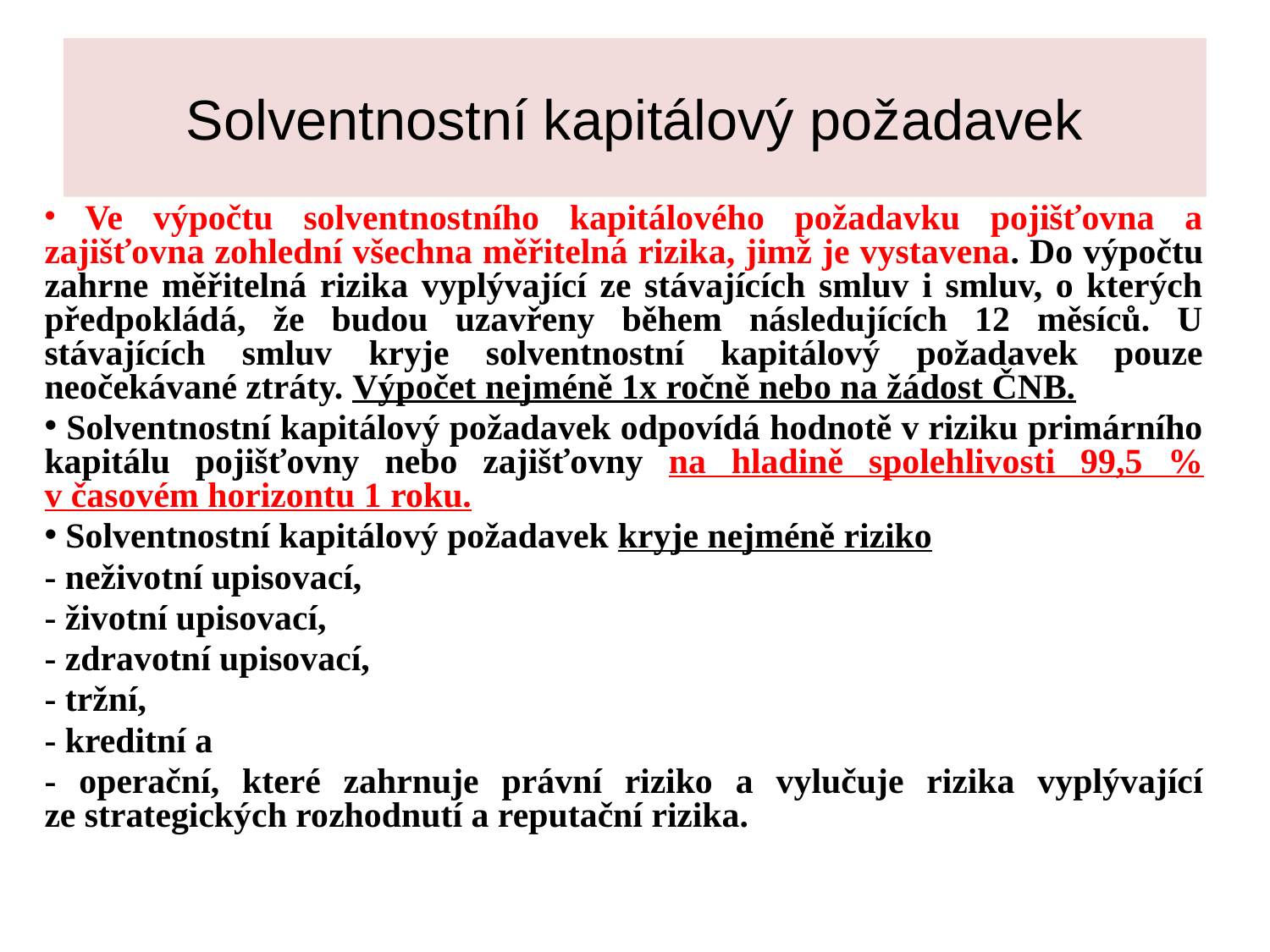

# Solventnostní kapitálový požadavek
 Ve výpočtu solventnostního kapitálového požadavku pojišťovna a zajišťovna zohlední všechna měřitelná rizika, jimž je vystavena. Do výpočtu zahrne měřitelná rizika vyplývající ze stávajících smluv i smluv, o kterých předpokládá, že budou uzavřeny během následujících 12 měsíců. U stávajících smluv kryje solventnostní kapitálový požadavek pouze neočekávané ztráty. Výpočet nejméně 1x ročně nebo na žádost ČNB.
 Solventnostní kapitálový požadavek odpovídá hodnotě v riziku primárního kapitálu pojišťovny nebo zajišťovny na hladině spolehlivosti 99,5 % v časovém horizontu 1 roku.
 Solventnostní kapitálový požadavek kryje nejméně riziko
- neživotní upisovací,
- životní upisovací,
- zdravotní upisovací,
- tržní,
- kreditní a
- operační, které zahrnuje právní riziko a vylučuje rizika vyplývající ze strategických rozhodnutí a reputační rizika.